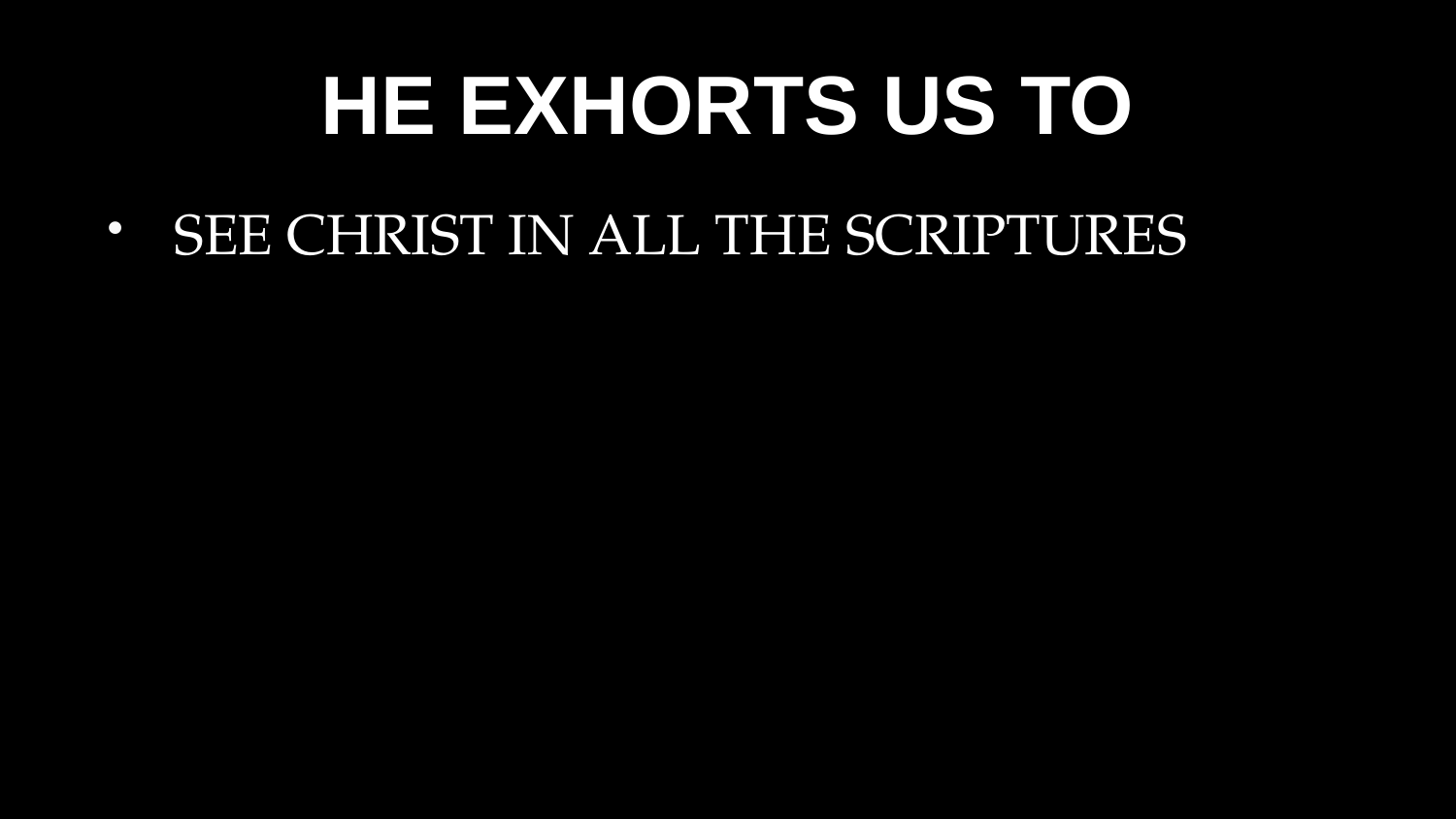

# HE EXHORTS US TO
SEE CHRIST IN ALL THE SCRIPTURES